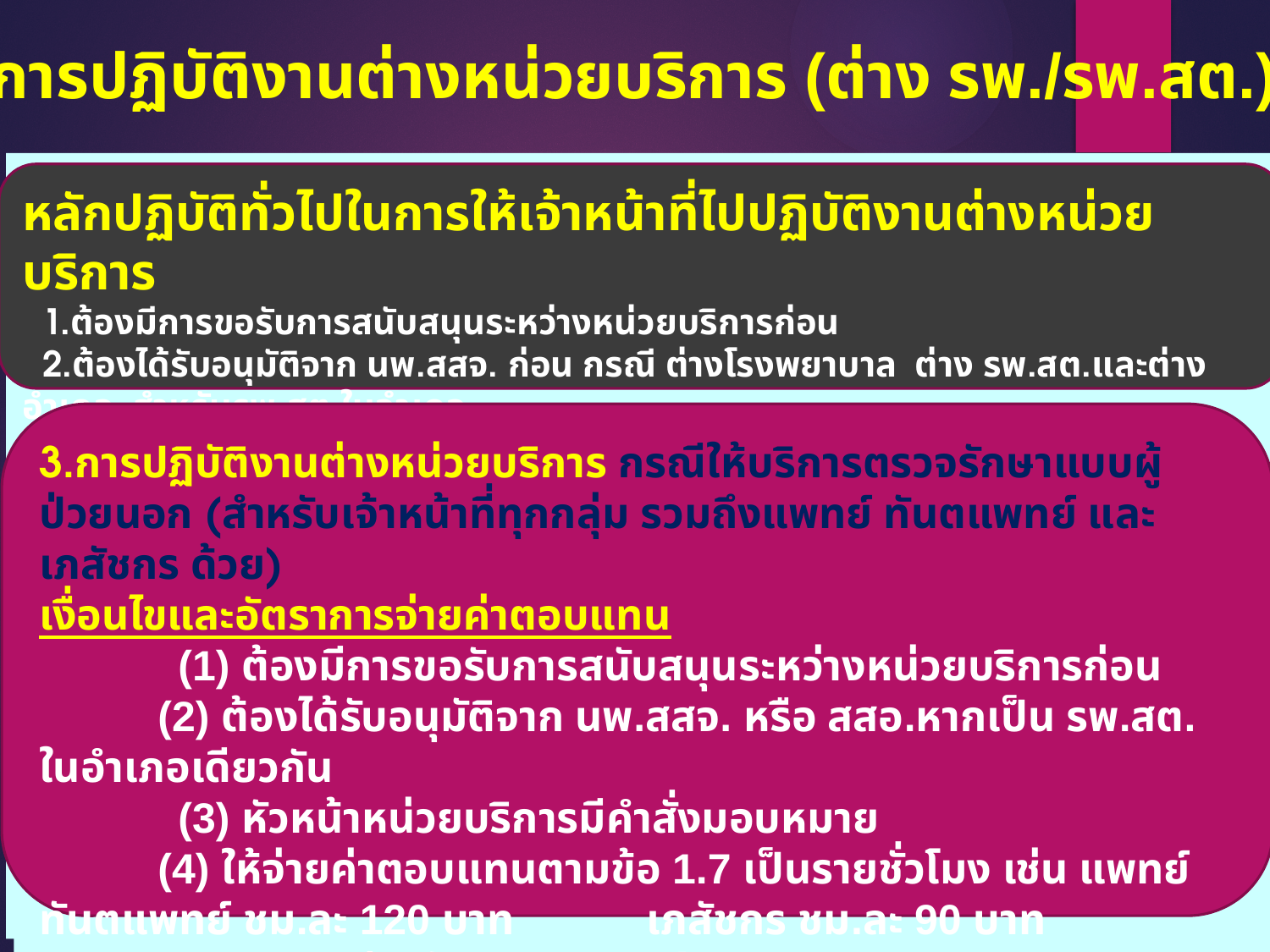

การปฏิบัติงานต่างหน่วยบริการ (ต่าง รพ./รพ.สต.)

หลักปฏิบัติทั่วไปในการให้เจ้าหน้าที่ไปปฏิบัติงานต่างหน่วยบริการ
  1.ต้องมีการขอรับการสนับสนุนระหว่างหน่วยบริการก่อน
  2.ต้องได้รับอนุมัติจาก นพ.สสจ. ก่อน กรณี ต่างโรงพยาบาล  ต่าง รพ.สต.และต่างอำเภอ  สำหรับรพ.สต.ในอำเภอ
    เดียวกันต้องได้รับอนุมัติจากสาธารณสุขอำเภอก่อน 3.หัวหน้าหน่วยบริการมีคำสั่งมอบหมาย

มาตรา 147 ผู้ใดเป็นเจ้าพนักงาน มีหน้าที่ซื้อ ทำ จัดการหรือรักษาทรัพย์ใด เบียดบังทรัพย์นั้นเป็นของตน หรือเป็นของผู้อื่นโดยทุจริต หรือโดยทุจริตยอมให้ผู้อื่นเอาทรัพย์นั้นเสีย ต้องระวางโทษจำคุกตั้งแต่ห้าปีถึงยี่สิบปี หรือจำคุกตลอดชีวิต และปรับตั้งแต่หนึ่งแสน
ถึงสี่แสนบาท
ประมวลกฎหมายอาญา
3.การปฏิบัติงานต่างหน่วยบริการ กรณีให้บริการตรวจรักษาแบบผู้ป่วยนอก (สำหรับเจ้าหน้าที่ทุกกลุ่ม รวมถึงแพทย์ ทันตแพทย์ และเภสัชกร ด้วย)
เงื่อนไขและอัตราการจ่ายค่าตอบแทน
	 (1) ต้องมีการขอรับการสนับสนุนระหว่างหน่วยบริการก่อน
          (2) ต้องได้รับอนุมัติจาก นพ.สสจ. หรือ สสอ.หากเป็น รพ.สต. ในอำเภอเดียวกัน
	 (3) หัวหน้าหน่วยบริการมีคำสั่งมอบหมาย
          (4) ให้จ่ายค่าตอบแทนตามข้อ 1.7 เป็นรายชั่วโมง เช่น แพทย์ ทันตแพทย์ ชม.ละ 120 บาท            เภสัชกร ชม.ละ 90 บาท  นวก./พยาบาลวิชาชีพ/นักวิทยาศาสตร์ ชม.ละ 80 บาท
พยาบาลเทคนิค/จพ.สธ. ชม.ละ 60 บาท  ,จนท.พยาบาล/จนท.สธ. ชม.ละ 50 บาท เป็นต้น